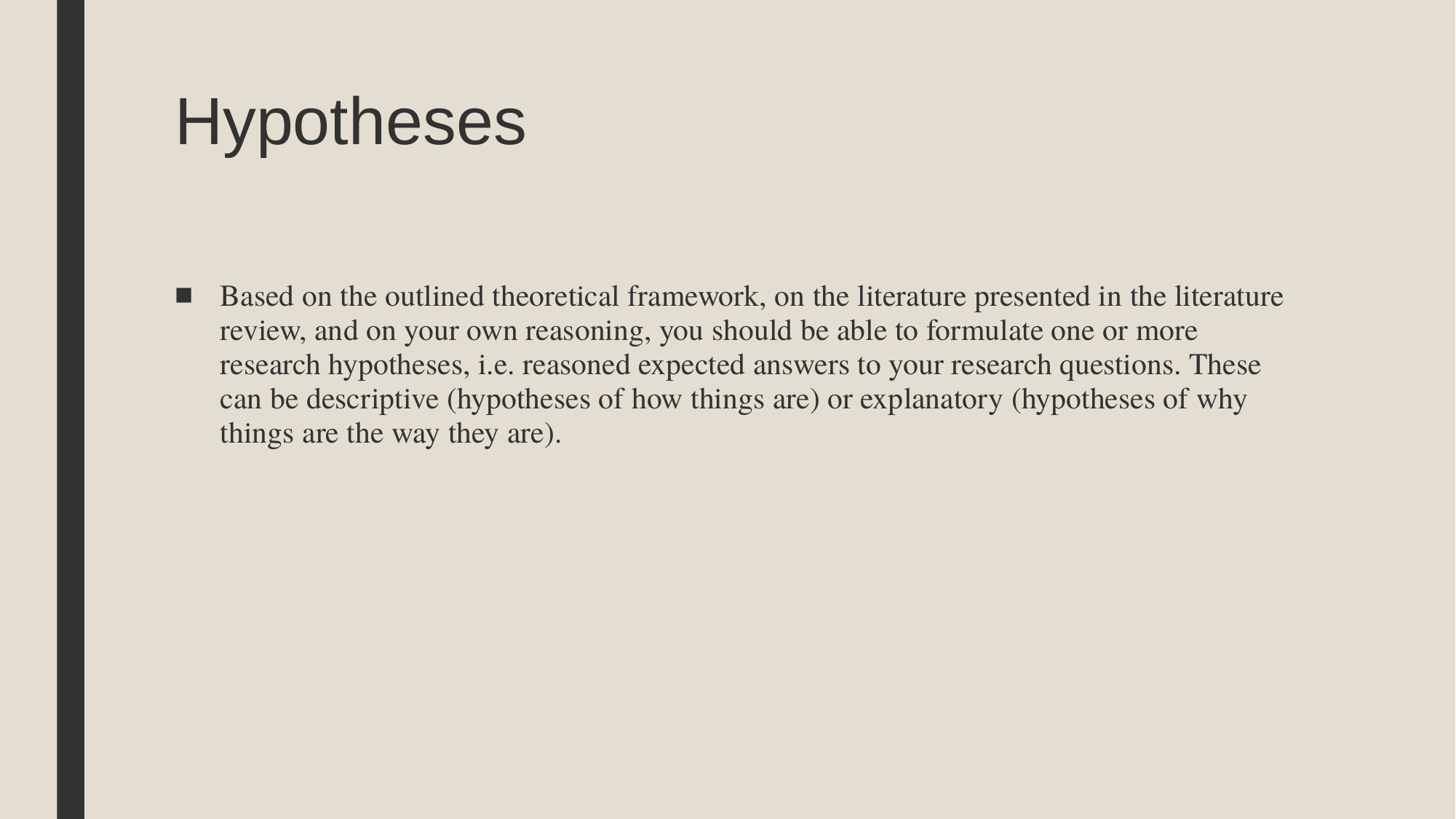

# Hypotheses
Based on the outlined theoretical framework, on the literature presented in the literature review, and on your own reasoning, you should be able to formulate one or more research hypotheses, i.e. reasoned expected answers to your research questions. These can be descriptive (hypotheses of how things are) or explanatory (hypotheses of why things are the way they are).